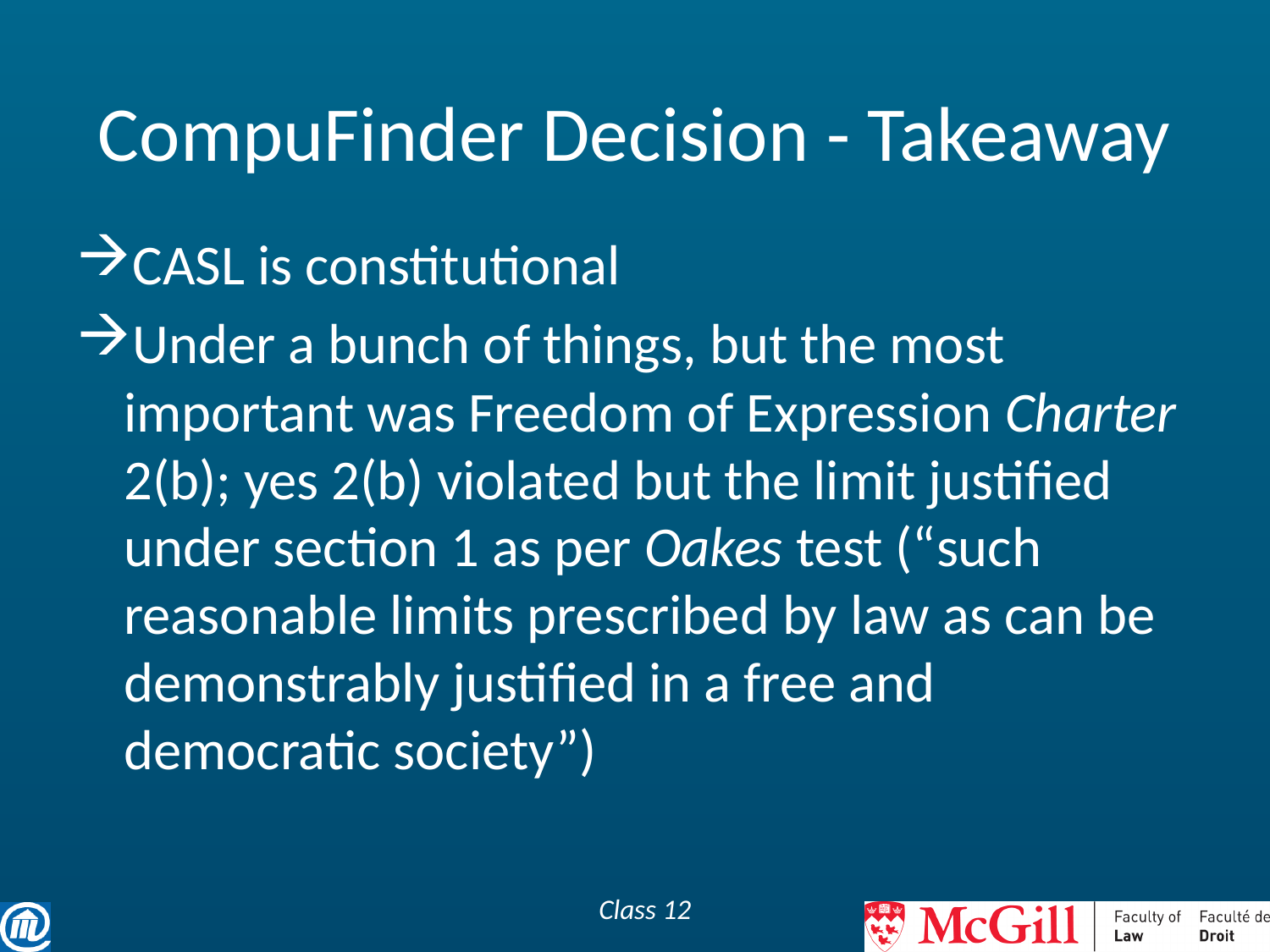

# CompuFinder Decision - Takeaway
CASL is constitutional
Under a bunch of things, but the most important was Freedom of Expression Charter 2(b); yes 2(b) violated but the limit justified under section 1 as per Oakes test (“such reasonable limits prescribed by law as can be demonstrably justified in a free and democratic society”)
Class 12